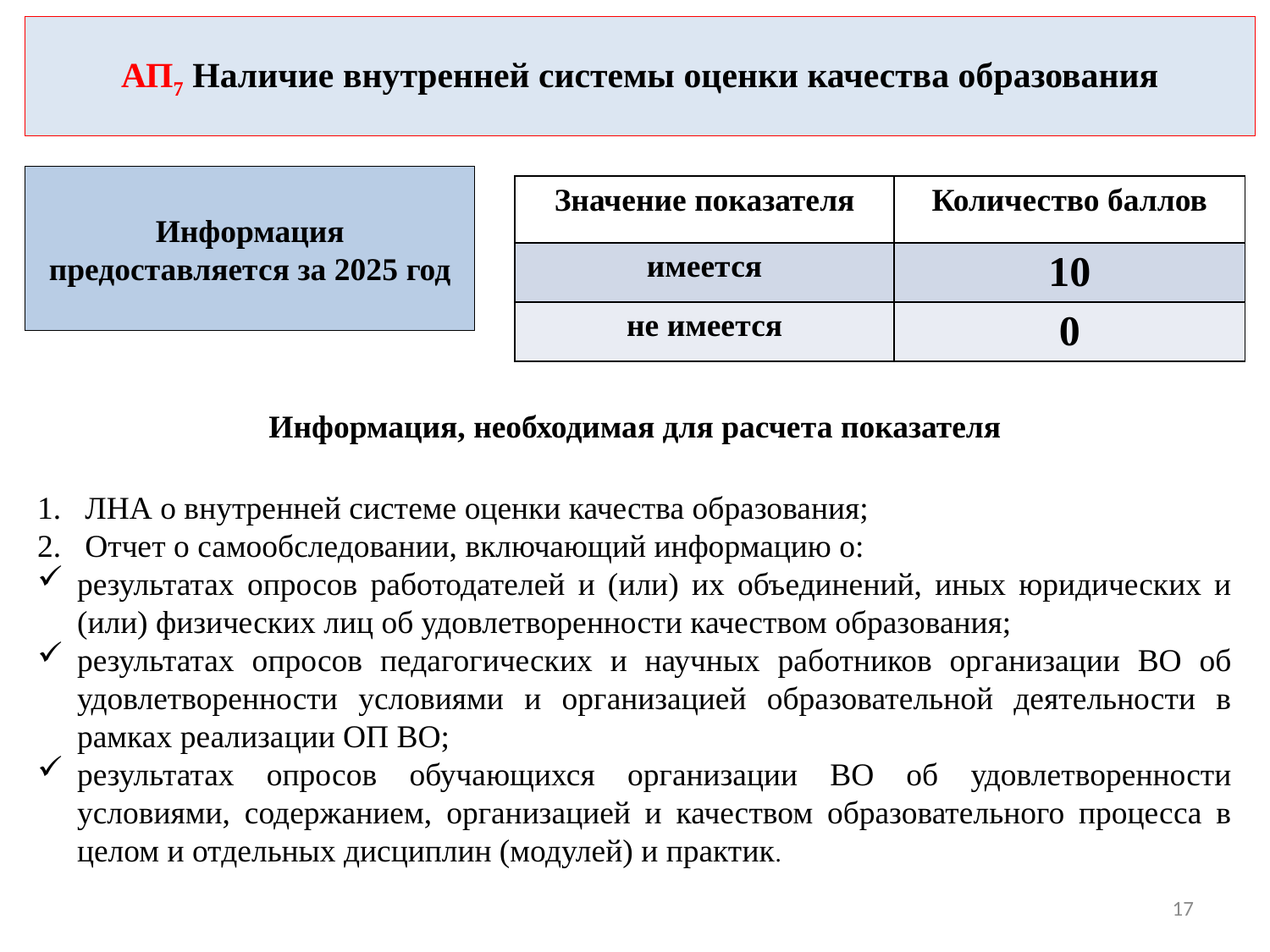

# АП7 Наличие внутренней системы оценки качества образования

Информация предоставляется за 2025 год

| Значение показателя | Количество баллов |
| --- | --- |
| имеется | 10 |
| не имеется | 0 |
Информация, необходимая для расчета показателя

ЛНА о внутренней системе оценки качества образования;
Отчет о самообследовании, включающий информацию о:
результатах опросов работодателей и (или) их объединений, иных юридических и (или) физических лиц об удовлетворенности качеством образования;
результатах опросов педагогических и научных работников организации ВО об удовлетворенности условиями и организацией образовательной деятельности в рамках реализации ОП ВО;
результатах опросов обучающихся организации ВО об удовлетворенности условиями, содержанием, организацией и качеством образовательного процесса в целом и отдельных дисциплин (модулей) и практик.

17